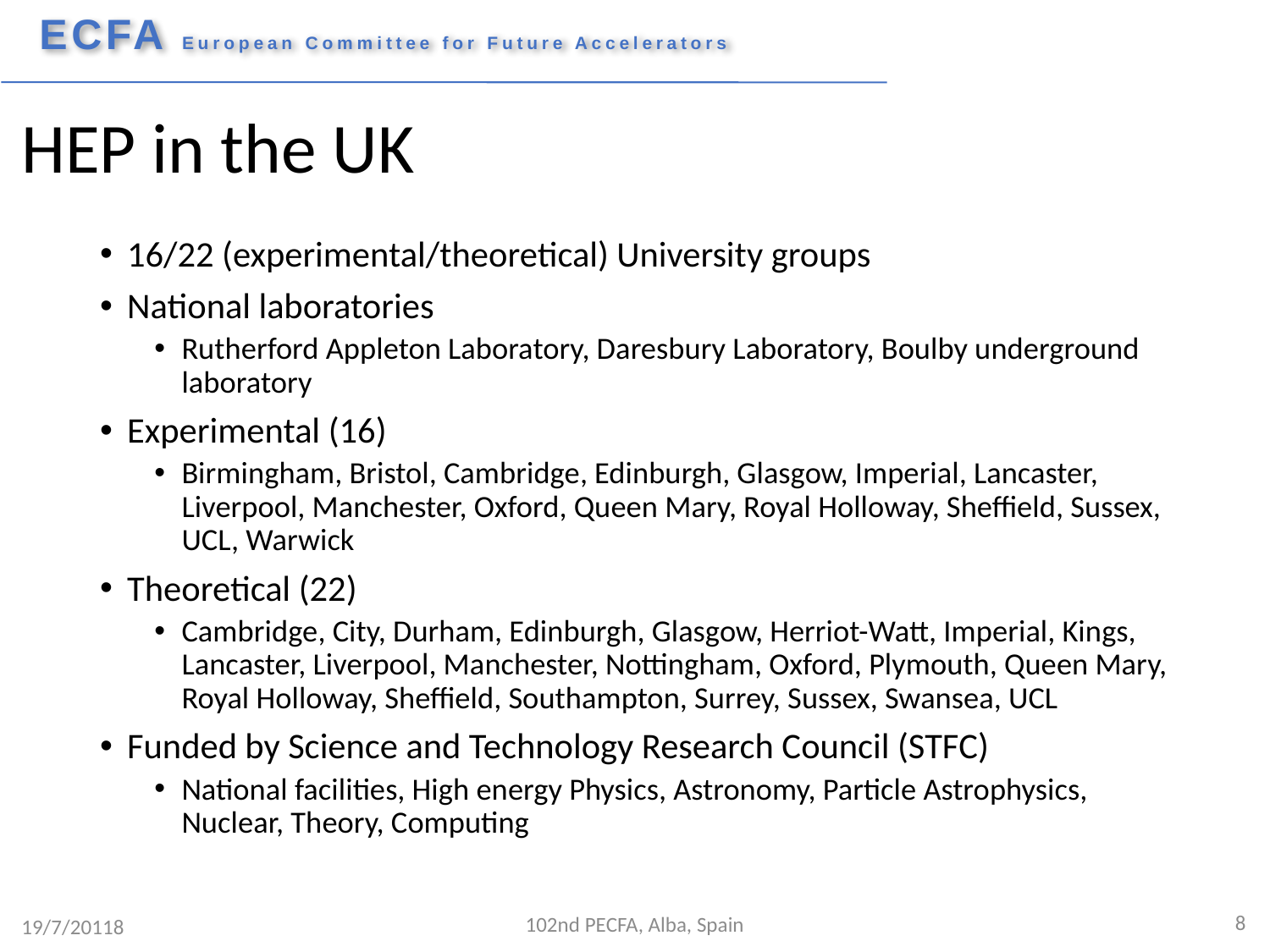

# HEP in the UK
16/22 (experimental/theoretical) University groups
National laboratories
Rutherford Appleton Laboratory, Daresbury Laboratory, Boulby underground laboratory
Experimental (16)
Birmingham, Bristol, Cambridge, Edinburgh, Glasgow, Imperial, Lancaster, Liverpool, Manchester, Oxford, Queen Mary, Royal Holloway, Sheffield, Sussex, UCL, Warwick
Theoretical (22)
Cambridge, City, Durham, Edinburgh, Glasgow, Herriot-Watt, Imperial, Kings, Lancaster, Liverpool, Manchester, Nottingham, Oxford, Plymouth, Queen Mary, Royal Holloway, Sheffield, Southampton, Surrey, Sussex, Swansea, UCL
Funded by Science and Technology Research Council (STFC)
National facilities, High energy Physics, Astronomy, Particle Astrophysics, Nuclear, Theory, Computing

8
102nd PECFA, Alba, Spain
19/7/20118